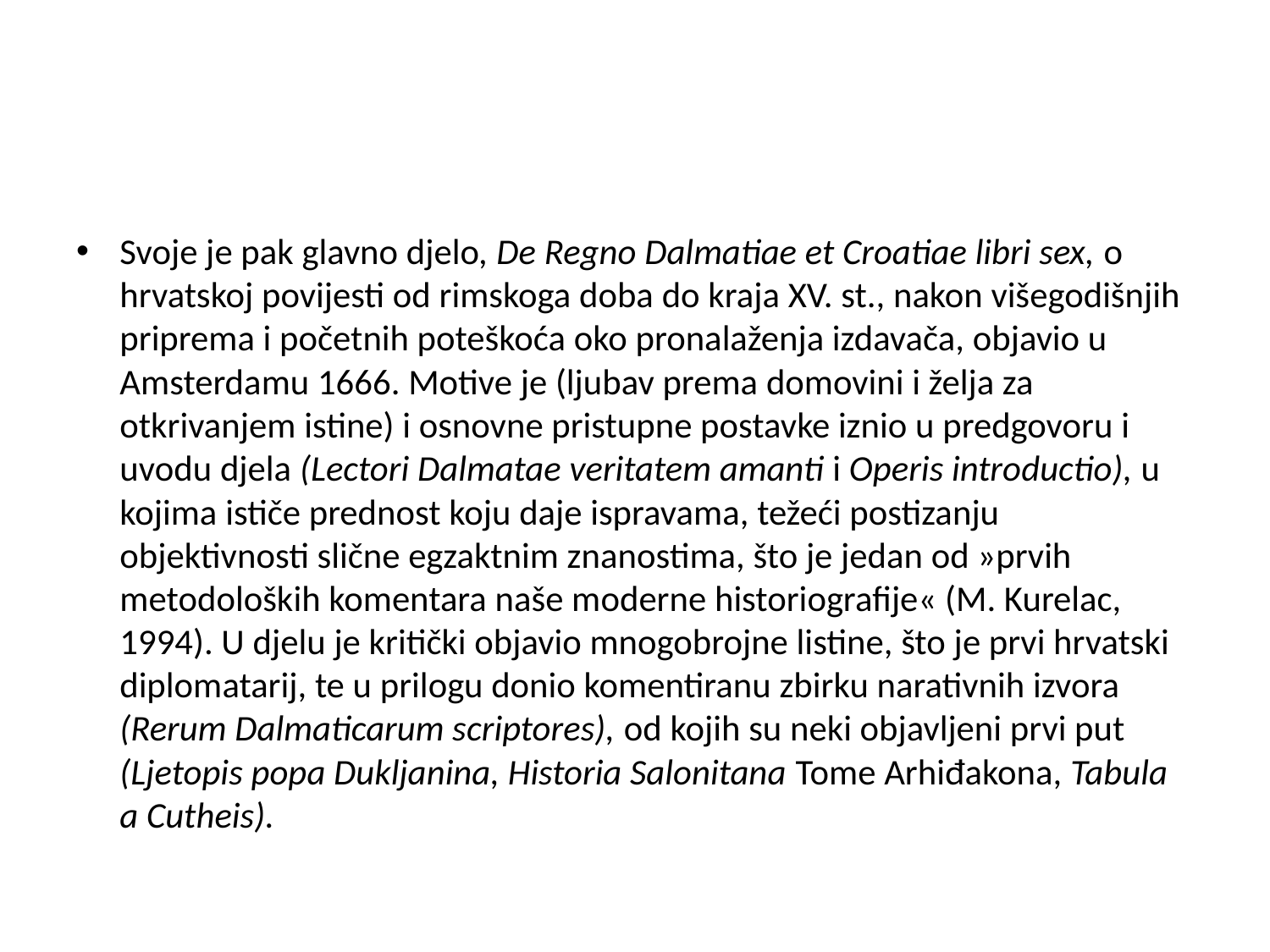

#
Svoje je pak glavno djelo, De Regno Dalmatiae et Croatiae libri sex, o hrvatskoj povijesti od rimskoga doba do kraja XV. st., nakon višegodišnjih priprema i početnih poteškoća oko pronalaženja izdavača, objavio u Amsterdamu 1666. Motive je (ljubav prema domovini i želja za otkrivanjem istine) i osnovne pristupne postavke iznio u predgovoru i uvodu djela (Lectori Dalmatae veritatem amanti i Operis introductio), u kojima ističe prednost koju daje ispravama, težeći postizanju objektivnosti slične egzaktnim znanostima, što je jedan od »prvih metodoloških komentara naše moderne historiografije« (M. Kurelac, 1994). U djelu je kritički objavio mnogobrojne listine, što je prvi hrvatski diplomatarij, te u prilogu donio komentiranu zbirku narativnih izvora (Rerum Dalmaticarum scriptores), od kojih su neki objavljeni prvi put (Ljetopis popa Dukljanina, Historia Salonitana Tome Arhiđakona, Tabula a Cutheis).